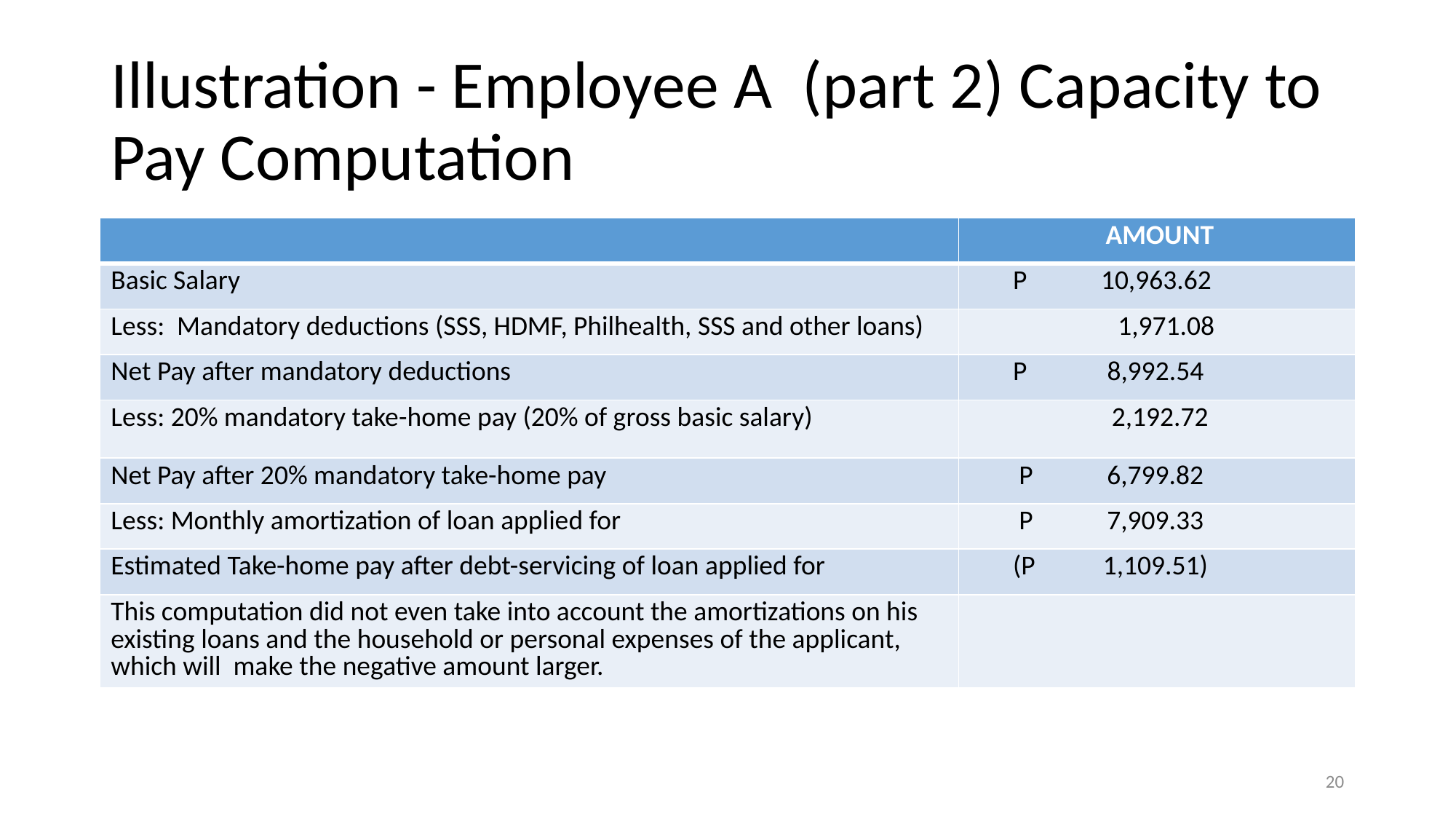

# Illustration - Employee A  (part 2) Capacity to Pay Computation
|  | AMOUNT |
| --- | --- |
| Basic Salary | P 10,963.62 |
| Less: Mandatory deductions (SSS, HDMF, Philhealth, SSS and other loans) | 1,971.08 |
| Net Pay after mandatory deductions | P 8,992.54 |
| Less: 20% mandatory take-home pay (20% of gross basic salary) | 2,192.72 |
| Net Pay after 20% mandatory take-home pay | P 6,799.82 |
| Less: Monthly amortization of loan applied for | P 7,909.33 |
| Estimated Take-home pay after debt-servicing of loan applied for | (P 1,109.51) |
| This computation did not even take into account the amortizations on his existing loans and the household or personal expenses of the applicant, which will make the negative amount larger. |  |
20